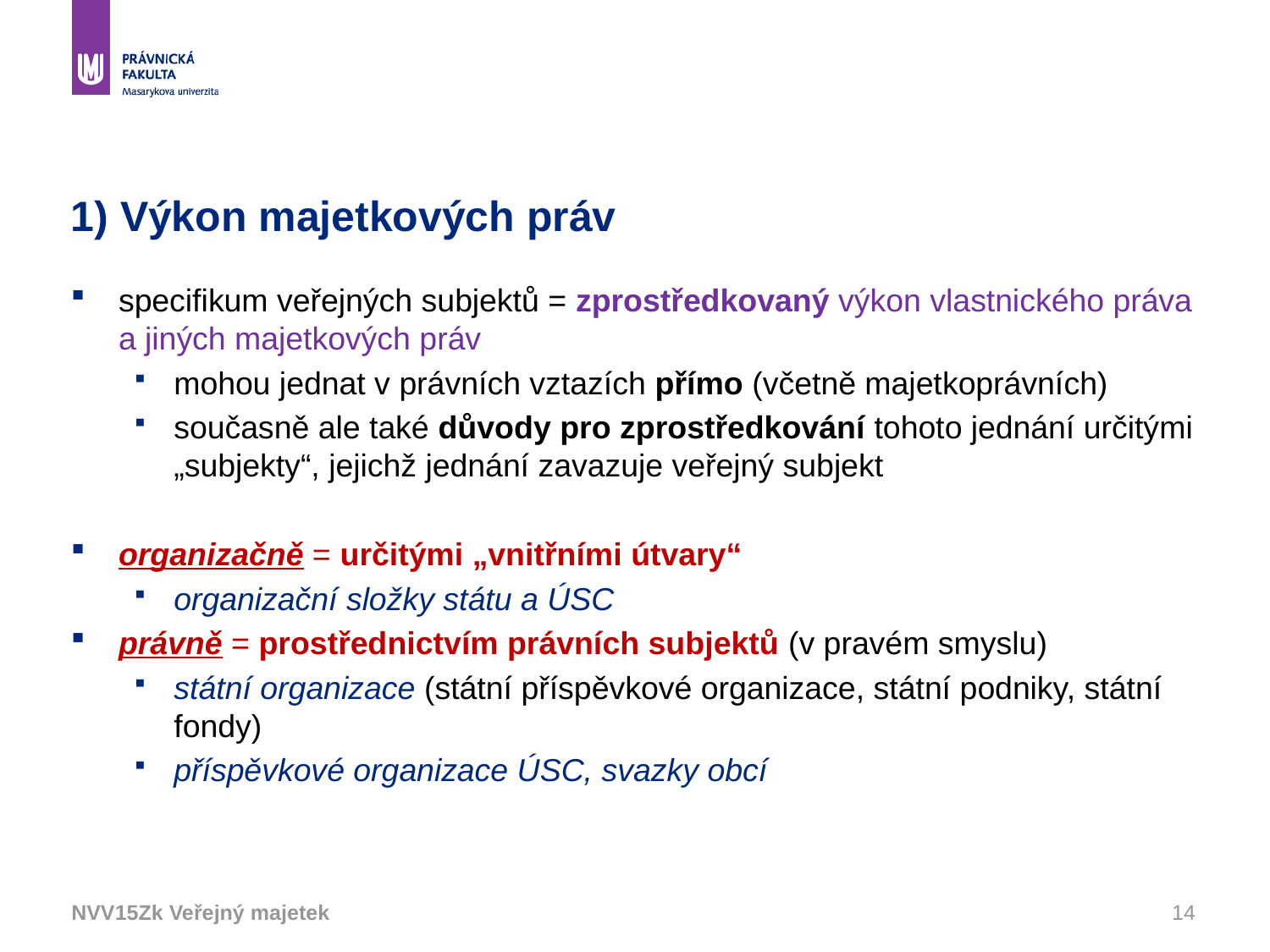

# 1) Výkon majetkových práv
specifikum veřejných subjektů = zprostředkovaný výkon vlastnického práva a jiných majetkových práv
mohou jednat v právních vztazích přímo (včetně majetkoprávních)
současně ale také důvody pro zprostředkování tohoto jednání určitými „subjekty“, jejichž jednání zavazuje veřejný subjekt

organizačně = určitými „vnitřními útvary“
organizační složky státu a ÚSC
právně = prostřednictvím právních subjektů (v pravém smyslu)
státní organizace (státní příspěvkové organizace, státní podniky, státní fondy)
příspěvkové organizace ÚSC, svazky obcí
NVV15Zk Veřejný majetek
14